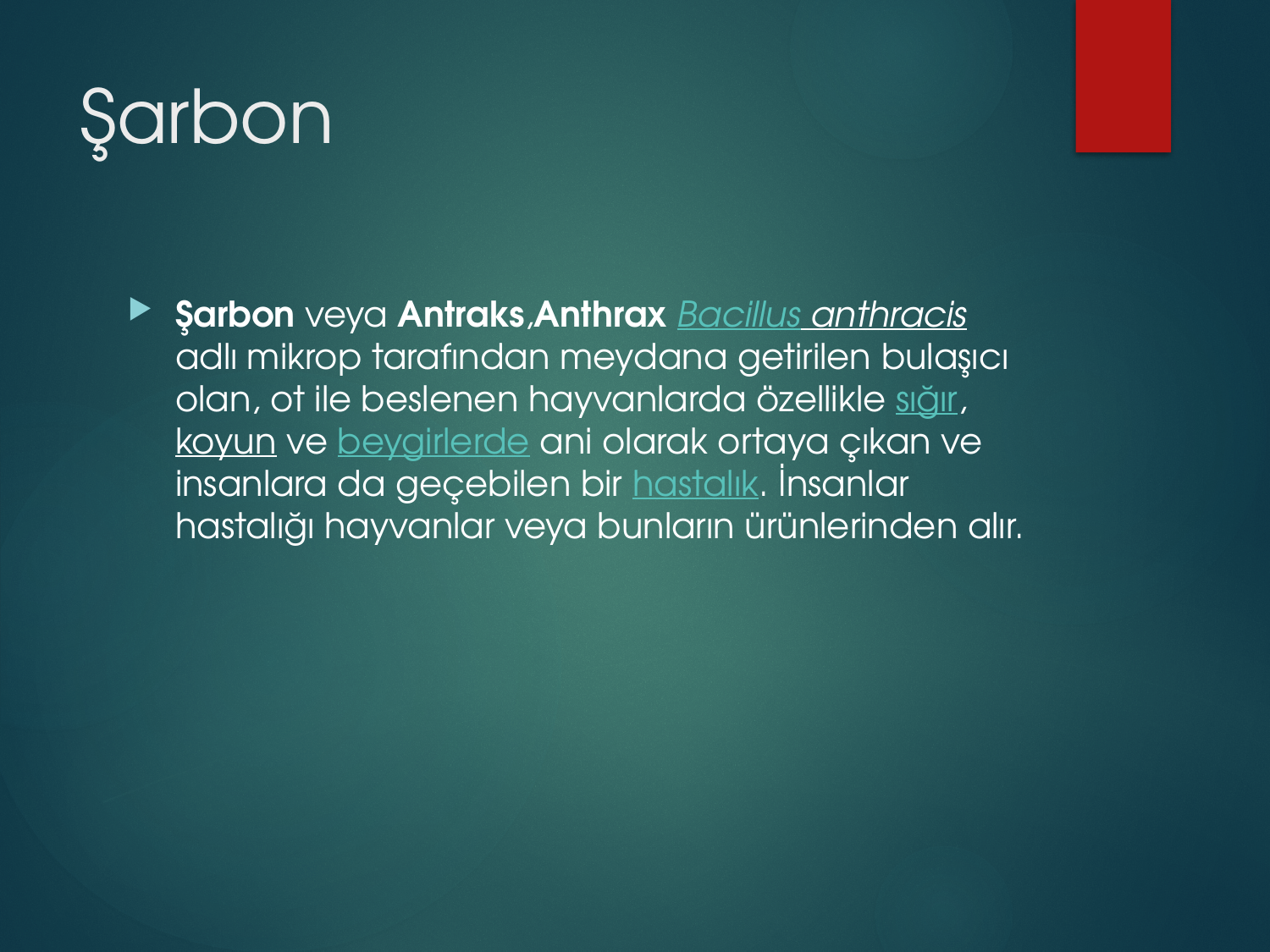

# Şarbon
Şarbon veya Antraks,Anthrax Bacillus anthracis adlı mikrop tarafından meydana getirilen bulaşıcı olan, ot ile beslenen hayvanlarda özellikle sığır, koyun ve beygirlerde ani olarak ortaya çıkan ve insanlara da geçebilen bir hastalık. İnsanlar hastalığı hayvanlar veya bunların ürünlerinden alır.